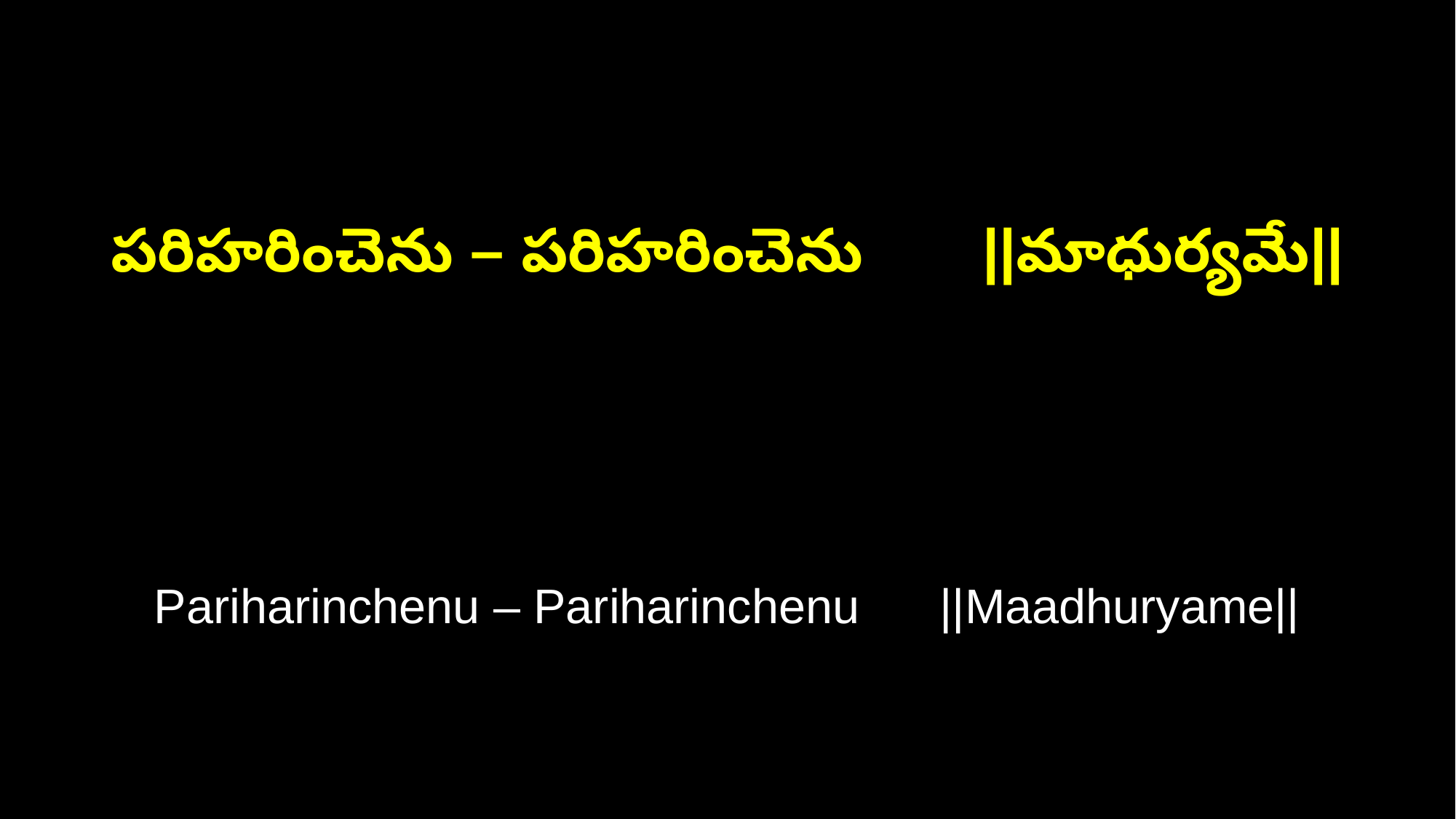

పరిహరించెను – పరిహరించెను       ||మాధుర్యమే||
Pariharinchenu – Pariharinchenu      ||Maadhuryame||